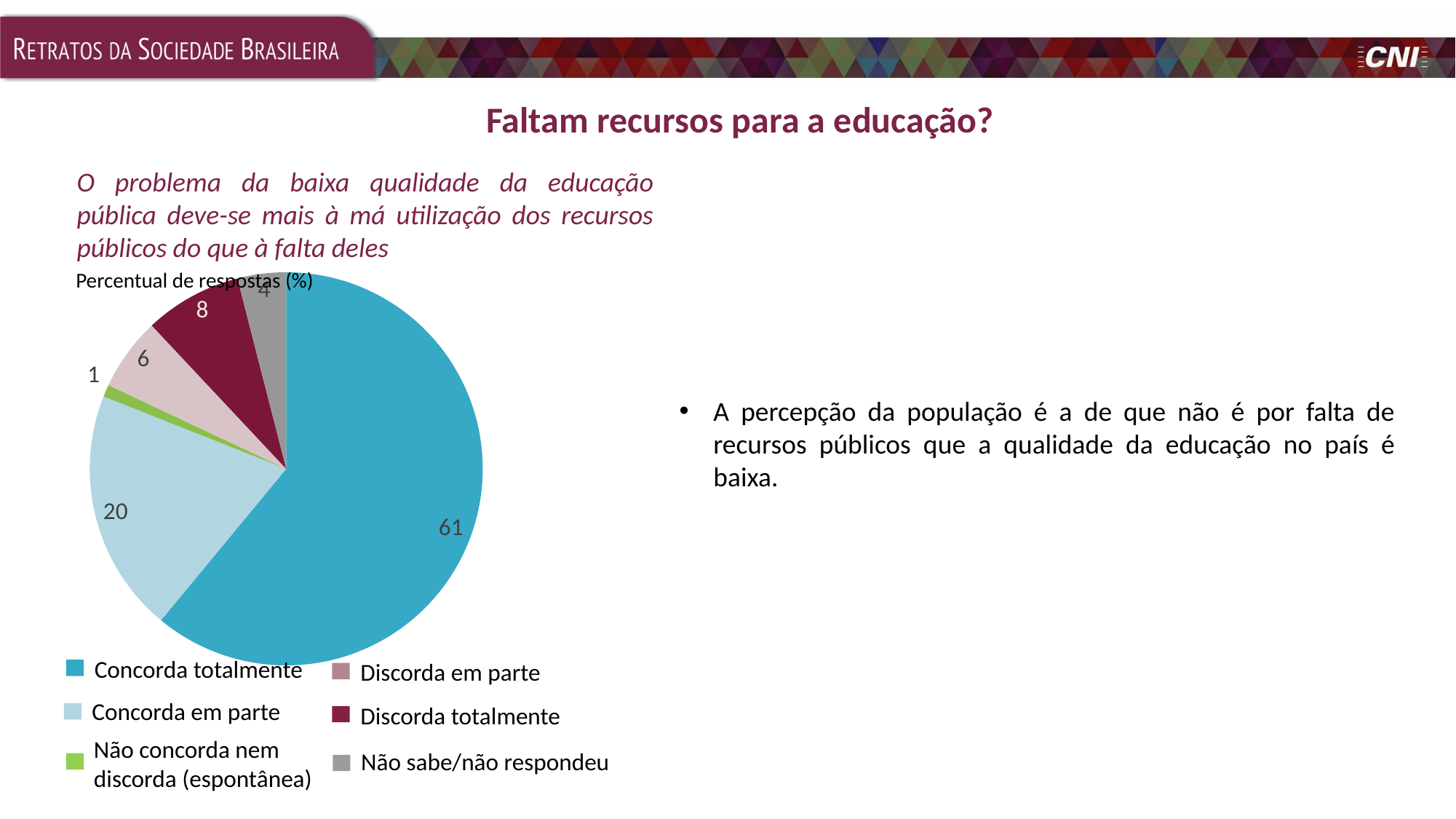

Faltam recursos para a educação?
O problema da baixa qualidade da educação pública deve-se mais à má utilização dos recursos públicos do que à falta deles
Percentual de respostas (%)

### Chart

| Category | Percentual |
|---|---|
| Concorda totalmente | 61.0 |
| Concorda em parte | 20.0 |
| Não concorda nem discorda (Espontânea) | 1.0 |
| Discorda em parte | 6.0 |
| Discorda totalmente | 8.0 |
| Não sabe / não respondeu | 4.0 |
A percepção da população é a de que não é por falta de recursos públicos que a qualidade da educação no país é baixa.

Concorda totalmente
Discorda em parte

Concorda em parte
Discorda totalmente

Não concorda nem discorda (espontânea)
Não sabe/não respondeu